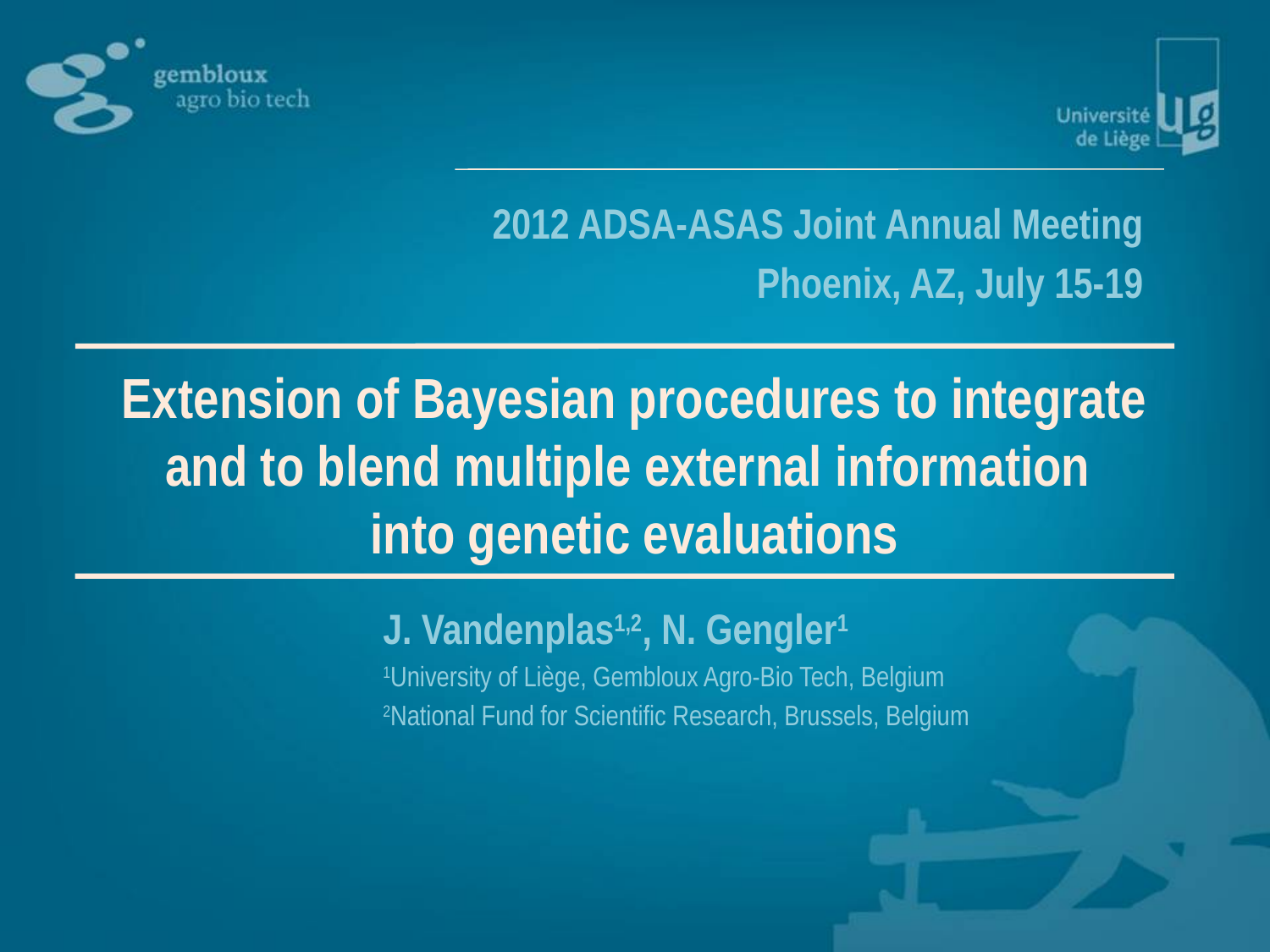

2012 ADSA-ASAS Joint Annual Meeting
Phoenix, AZ, July 15-19

Extension of Bayesian procedures to integrate and to blend multiple external information
into genetic evaluations

J. Vandenplas1,2, N. Gengler1
1University of Liège, Gembloux Agro-Bio Tech, Belgium
2National Fund for Scientific Research, Brussels, Belgium